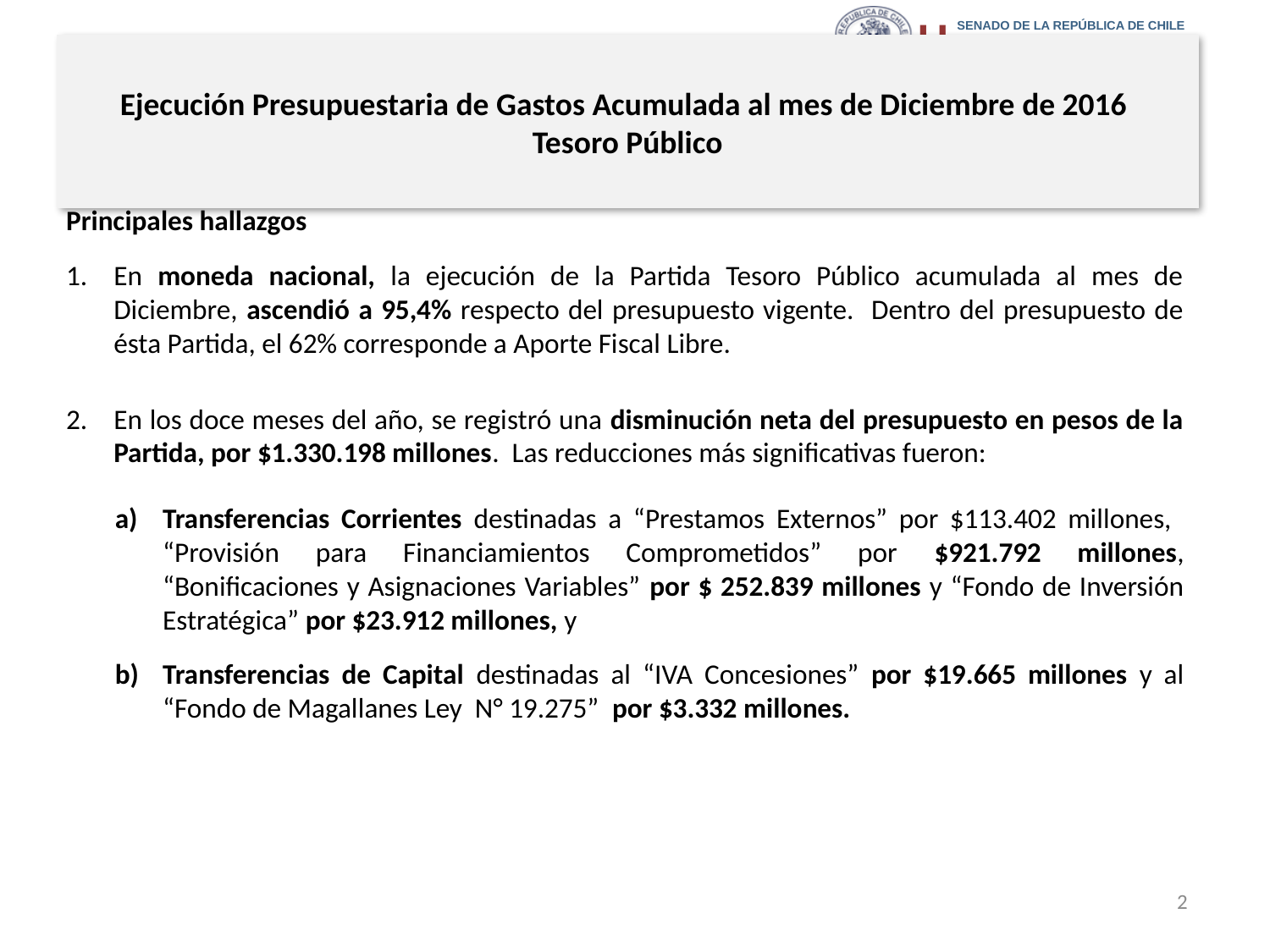

# Ejecución Presupuestaria de Gastos Acumulada al mes de Diciembre de 2016 Tesoro Público
Principales hallazgos
En moneda nacional, la ejecución de la Partida Tesoro Público acumulada al mes de Diciembre, ascendió a 95,4% respecto del presupuesto vigente.  Dentro del presupuesto de ésta Partida, el 62% corresponde a Aporte Fiscal Libre.
En los doce meses del año, se registró una disminución neta del presupuesto en pesos de la Partida, por $1.330.198 millones.  Las reducciones más significativas fueron:
Transferencias Corrientes destinadas a “Prestamos Externos” por $113.402 millones,  “Provisión para Financiamientos Comprometidos” por $921.792 millones, “Bonificaciones y Asignaciones Variables” por $ 252.839 millones y “Fondo de Inversión Estratégica” por $23.912 millones, y
Transferencias de Capital destinadas al “IVA Concesiones” por $19.665 millones y al “Fondo de Magallanes Ley  N° 19.275”  por $3.332 millones.
2